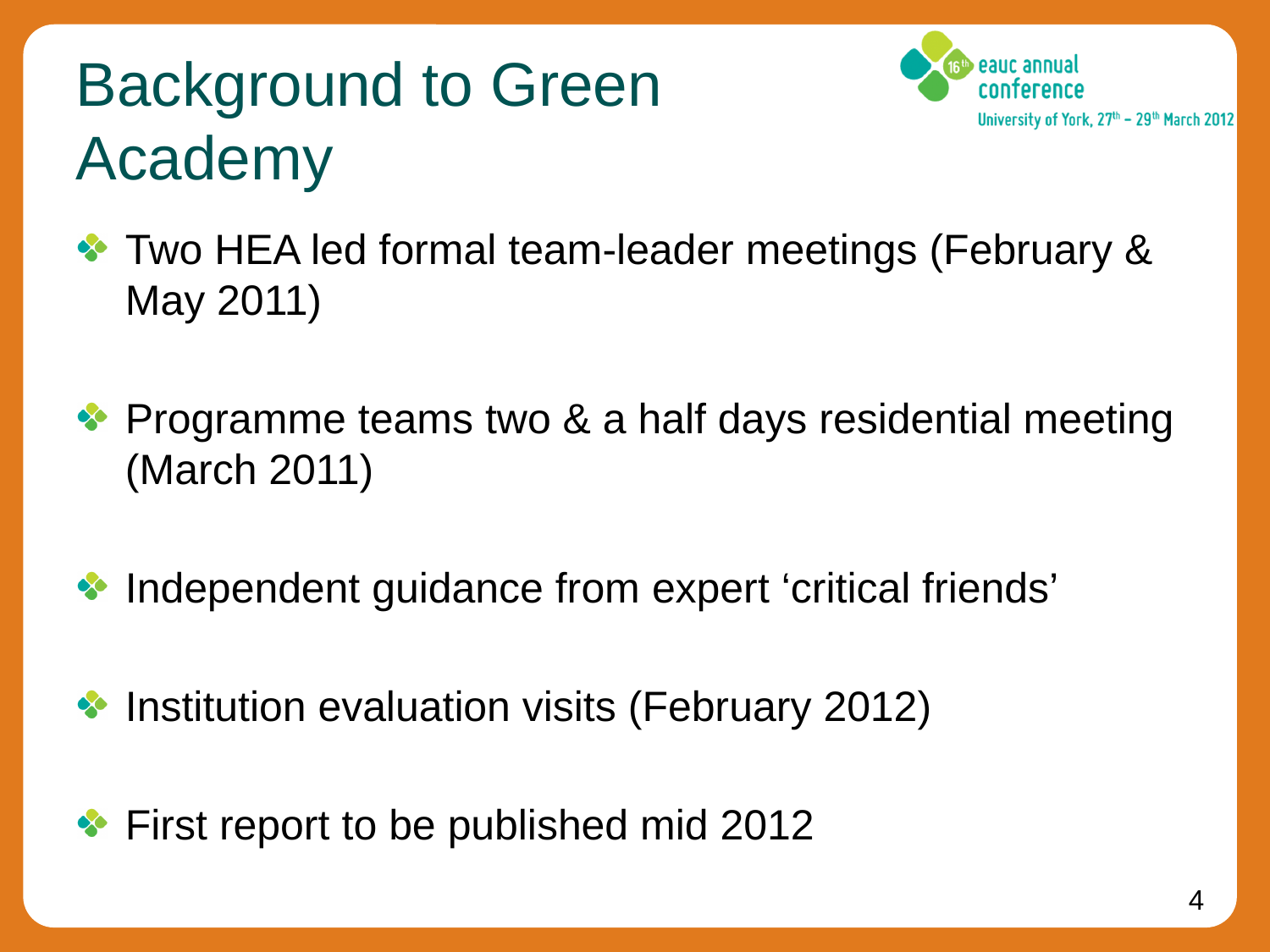

# Background to Green Academy
Two HEA led formal team-leader meetings (February & May 2011)

Programme teams two & a half days residential meeting (March 2011)

Independent guidance from expert ‘critical friends’

Institution evaluation visits (February 2012)

First report to be published mid 2012